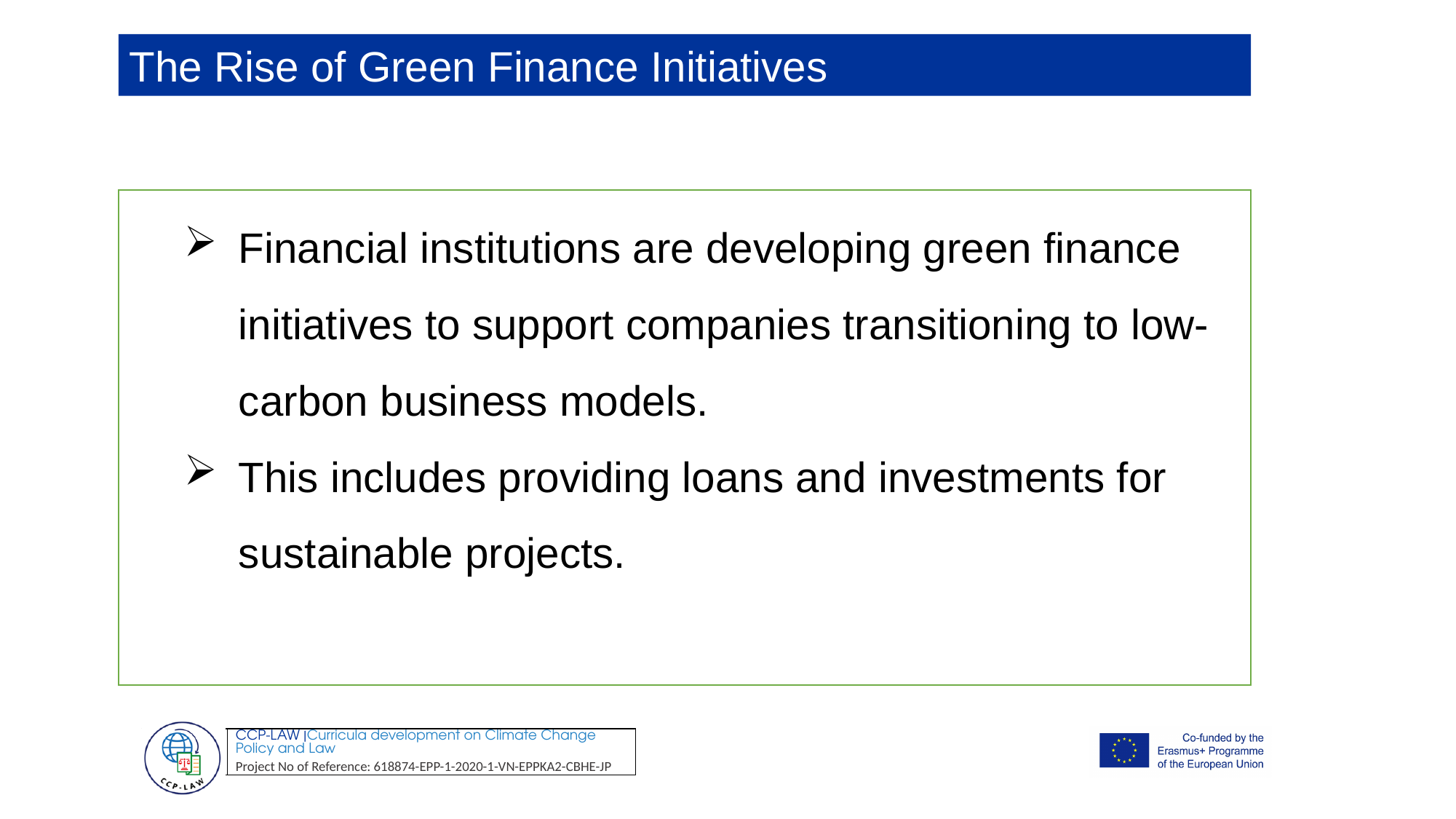

The Rise of Green Finance Initiatives
Financial institutions are developing green finance initiatives to support companies transitioning to low-carbon business models.
This includes providing loans and investments for sustainable projects.